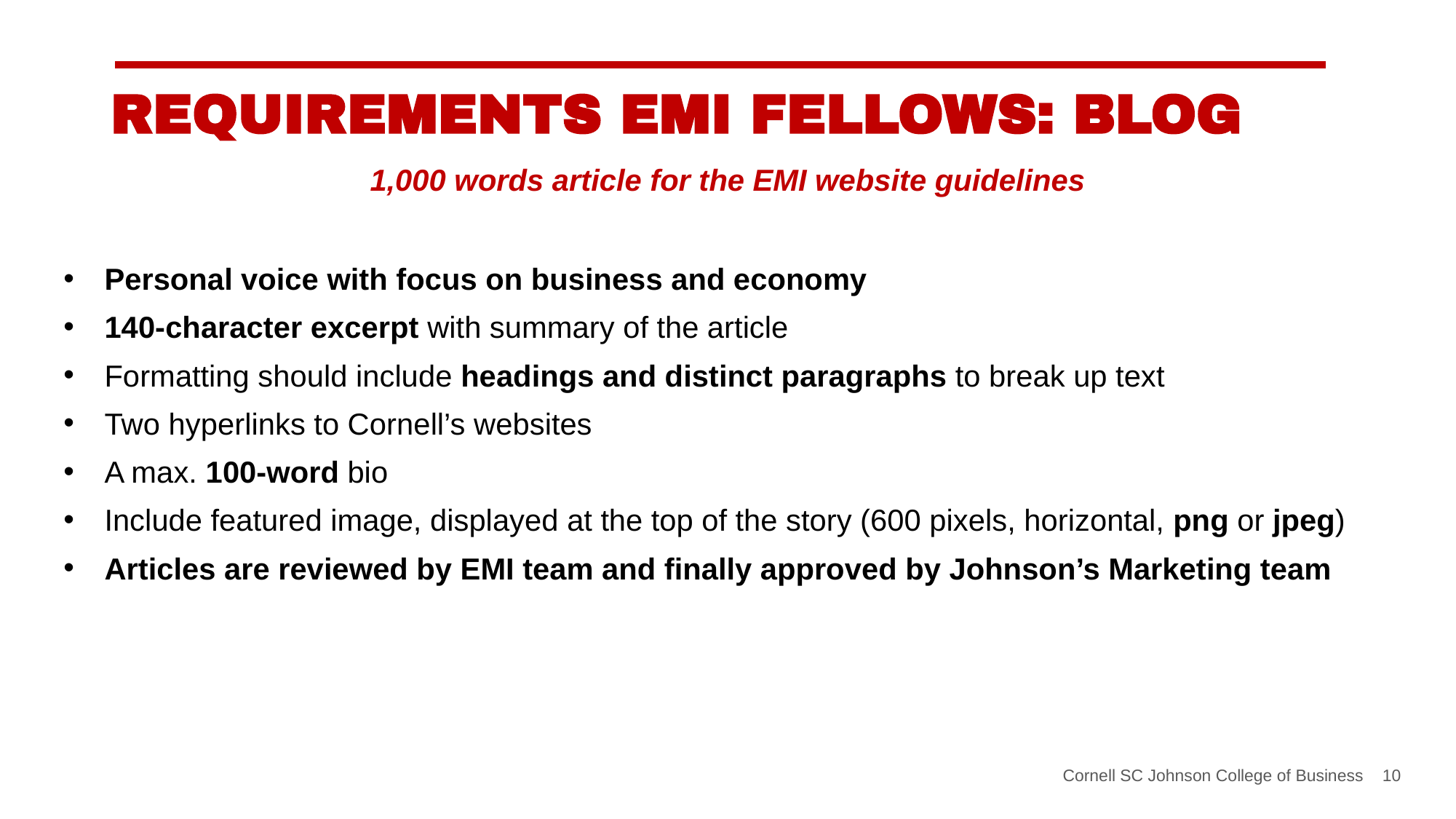

REQUIREMENTS EMI FELLOWS: BLOG
1,000 words article for the EMI website guidelines
Personal voice with focus on business and economy
140-character excerpt with summary of the article
Formatting should include headings and distinct paragraphs to break up text
Two hyperlinks to Cornell’s websites
A max. 100-word bio
Include featured image, displayed at the top of the story (600 pixels, horizontal, png or jpeg)
Articles are reviewed by EMI team and finally approved by Johnson’s Marketing team

Cornell SC Johnson College of Business    10